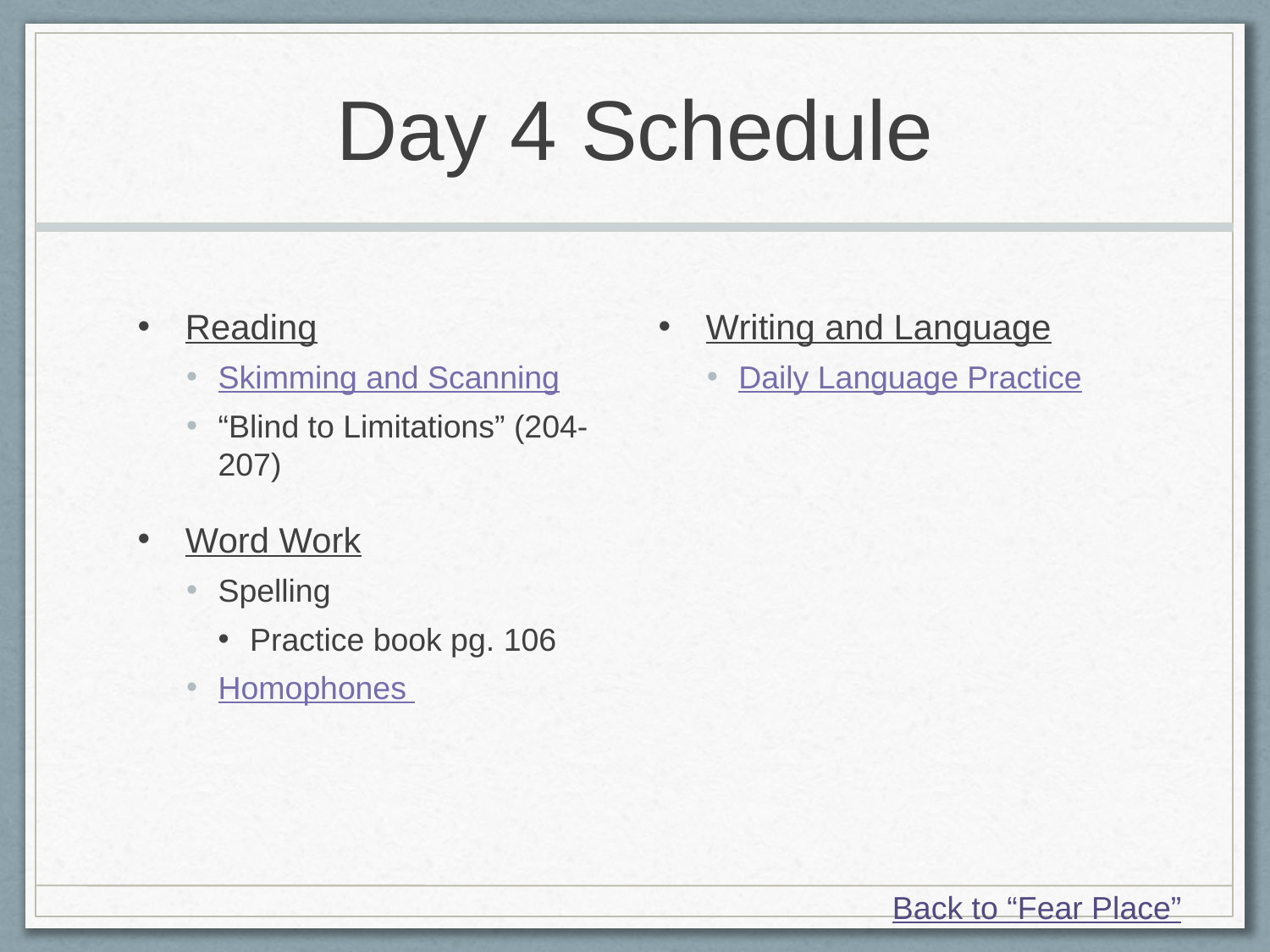

# Day 4 Schedule
Reading
Skimming and Scanning
“Blind to Limitations” (204-207)
Word Work
Spelling
Practice book pg. 106
Homophones

Writing and Language
Daily Language Practice
Back to “Fear Place”